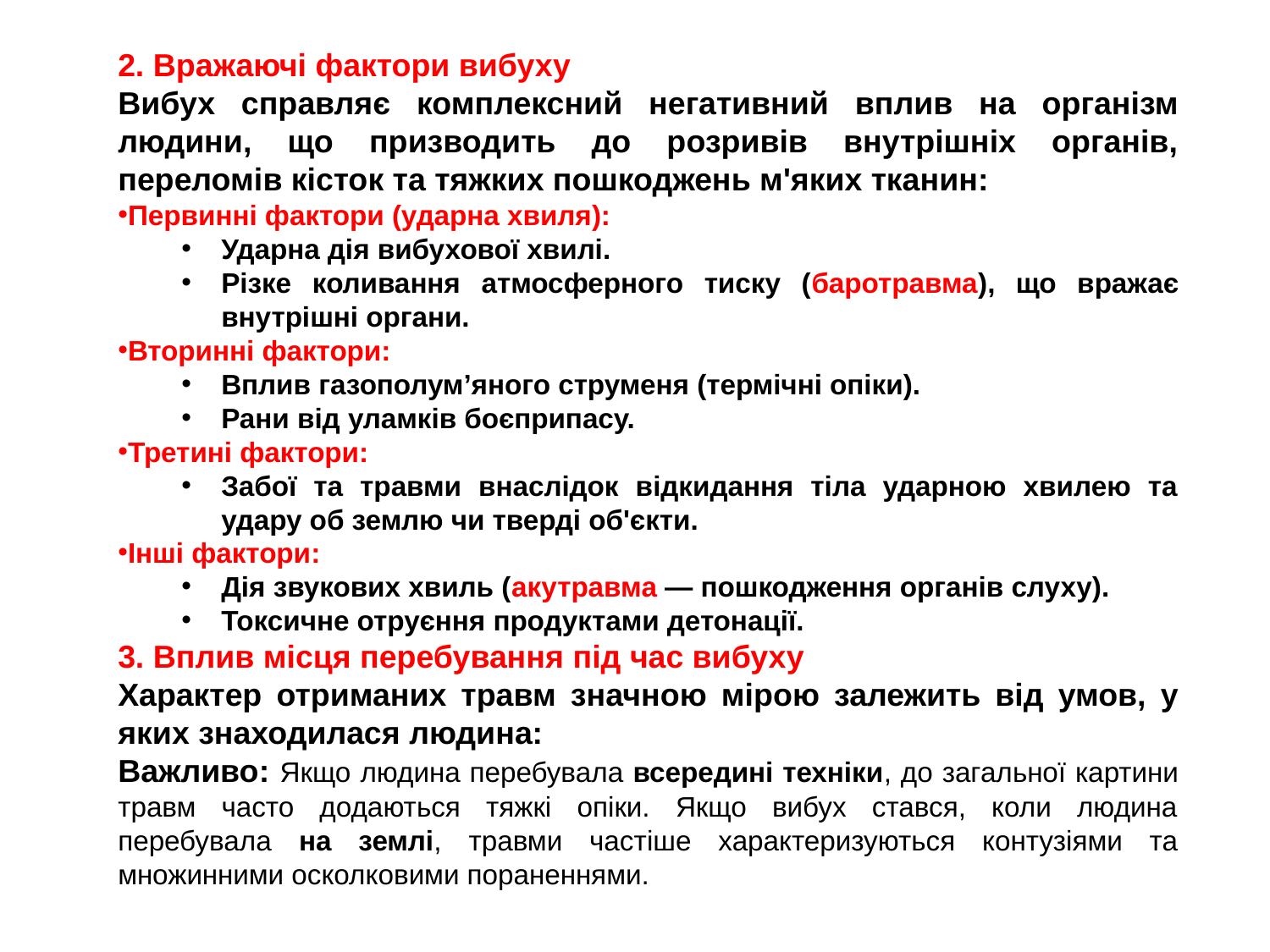

2. Вражаючі фактори вибуху
Вибух справляє комплексний негативний вплив на організм людини, що призводить до розривів внутрішніх органів, переломів кісток та тяжких пошкоджень м'яких тканин:
Первинні фактори (ударна хвиля):
Ударна дія вибухової хвилі.
Різке коливання атмосферного тиску (баротравма), що вражає внутрішні органи.
Вторинні фактори:
Вплив газополум’яного струменя (термічні опіки).
Рани від уламків боєприпасу.
Третині фактори:
Забої та травми внаслідок відкидання тіла ударною хвилею та удару об землю чи тверді об'єкти.
Інші фактори:
Дія звукових хвиль (акутравма — пошкодження органів слуху).
Токсичне отруєння продуктами детонації.
3. Вплив місця перебування під час вибуху
Характер отриманих травм значною мірою залежить від умов, у яких знаходилася людина:
Важливо: Якщо людина перебувала всередині техніки, до загальної картини травм часто додаються тяжкі опіки. Якщо вибух стався, коли людина перебувала на землі, травми частіше характеризуються контузіями та множинними осколковими пораненнями.